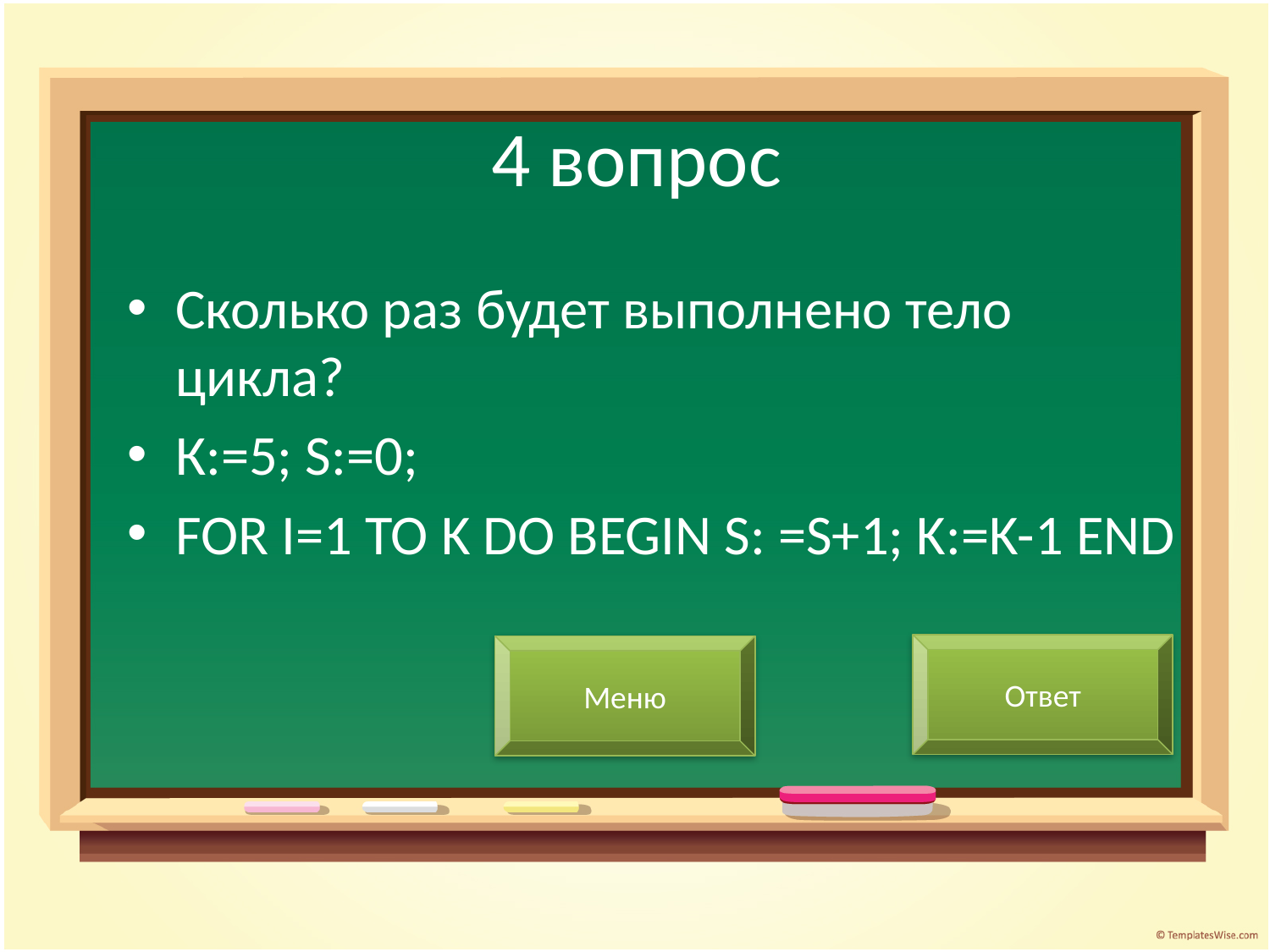

# 4 вопрос
Сколько раз будет выполнено тело цикла?
К:=5; S:=0;
FOR I=1 TO K DO BEGIN S: =S+1; K:=K-1 END
Ответ
Меню